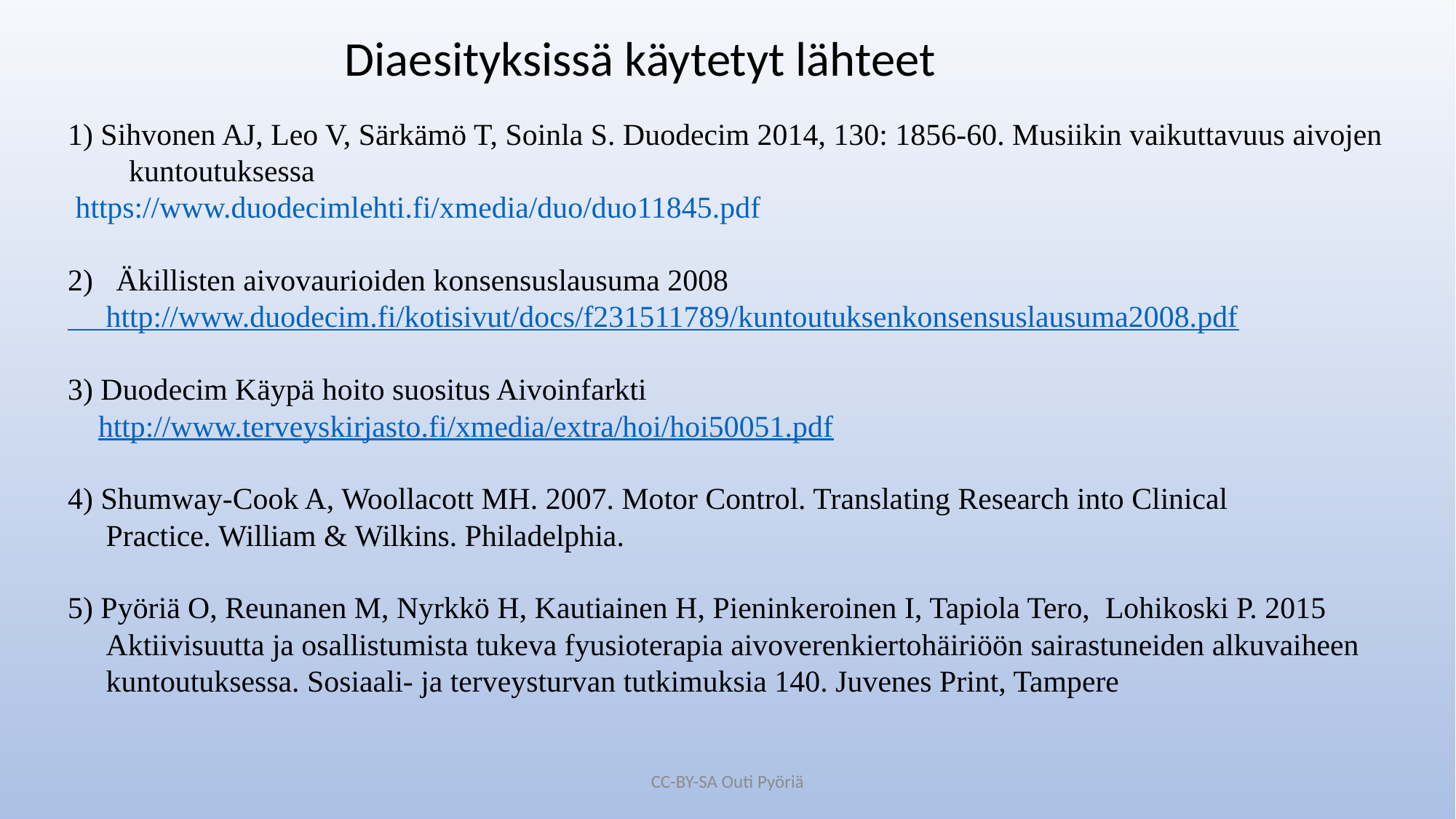

Diaesityksissä käytetyt lähteet
1) Sihvonen AJ, Leo V, Särkämö T, Soinla S. Duodecim 2014, 130: 1856-60. Musiikin vaikuttavuus aivojen         kuntoutuksessa
 https://www.duodecimlehti.fi/xmedia/duo/duo11845.pdf

2)   Äkillisten aivovaurioiden konsensuslausuma 2008
     http://www.duodecim.fi/kotisivut/docs/f231511789/kuntoutuksenkonsensuslausuma2008.pdf

3) Duodecim Käypä hoito suositus Aivoinfarkti
    http://www.terveyskirjasto.fi/xmedia/extra/hoi/hoi50051.pdf

4) Shumway-Cook A, Woollacott MH. 2007. Motor Control. Translating Research into Clinical
     Practice. William & Wilkins. Philadelphia.

5) Pyöriä O, Reunanen M, Nyrkkö H, Kautiainen H, Pieninkeroinen I, Tapiola Tero,  Lohikoski P. 2015
     Aktiivisuutta ja osallistumista tukeva fyusioterapia aivoverenkiertohäiriöön sairastuneiden alkuvaiheen
     kuntoutuksessa. Sosiaali- ja terveysturvan tutkimuksia 140. Juvenes Print, Tampere

CC-BY-SA Outi Pyöriä